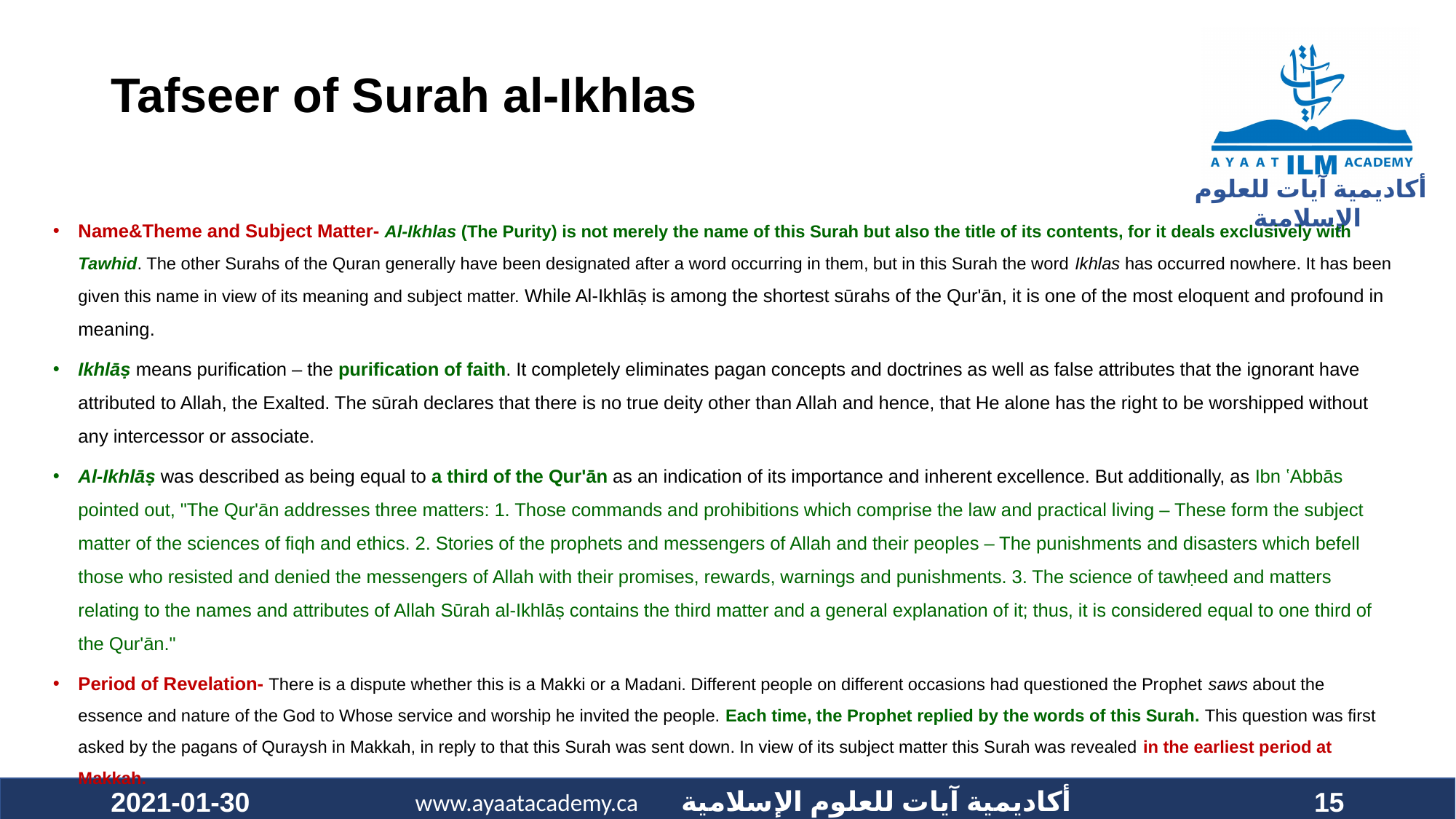

# Tafseer of Surah al-Ikhlas
Name&Theme and Subject Matter- Al-Ikhlas (The Purity) is not merely the name of this Surah but also the title of its contents, for it deals exclusively with Tawhid. The other Surahs of the Quran generally have been designated after a word occurring in them, but in this Surah the word Ikhlas has occurred nowhere. It has been given this name in view of its meaning and subject matter. While Al-Ikhlāṣ is among the shortest sūrahs of the Qur'ān, it is one of the most eloquent and profound in meaning.
Ikhlāṣ means purification – the purification of faith. It completely eliminates pagan concepts and doctrines as well as false attributes that the ignorant have attributed to Allah, the Exalted. The sūrah declares that there is no true deity other than Allah and hence, that He alone has the right to be worshipped without any intercessor or associate.
Al-Ikhlāṣ was described as being equal to a third of the Qur'ān as an indication of its importance and inherent excellence. But additionally, as Ibn ʽAbbās pointed out, "The Qur'ān addresses three matters: 1. Those commands and prohibitions which comprise the law and practical living – These form the subject matter of the sciences of fiqh and ethics. 2. Stories of the prophets and messengers of Allah and their peoples – The punishments and disasters which befell those who resisted and denied the messengers of Allah with their promises, rewards, warnings and punishments. 3. The science of tawḥeed and matters relating to the names and attributes of Allah Sūrah al-Ikhlāṣ contains the third matter and a general explanation of it; thus, it is considered equal to one third of the Qur'ān."
Period of Revelation- There is a dispute whether this is a Makki or a Madani. Different people on different occasions had questioned the Prophet saws about the essence and nature of the God to Whose service and worship he invited the people. Each time, the Prophet replied by the words of this Surah. This question was first asked by the pagans of Quraysh in Makkah, in reply to that this Surah was sent down. In view of its subject matter this Surah was revealed in the earliest period at Makkah.
2021-01-30
15